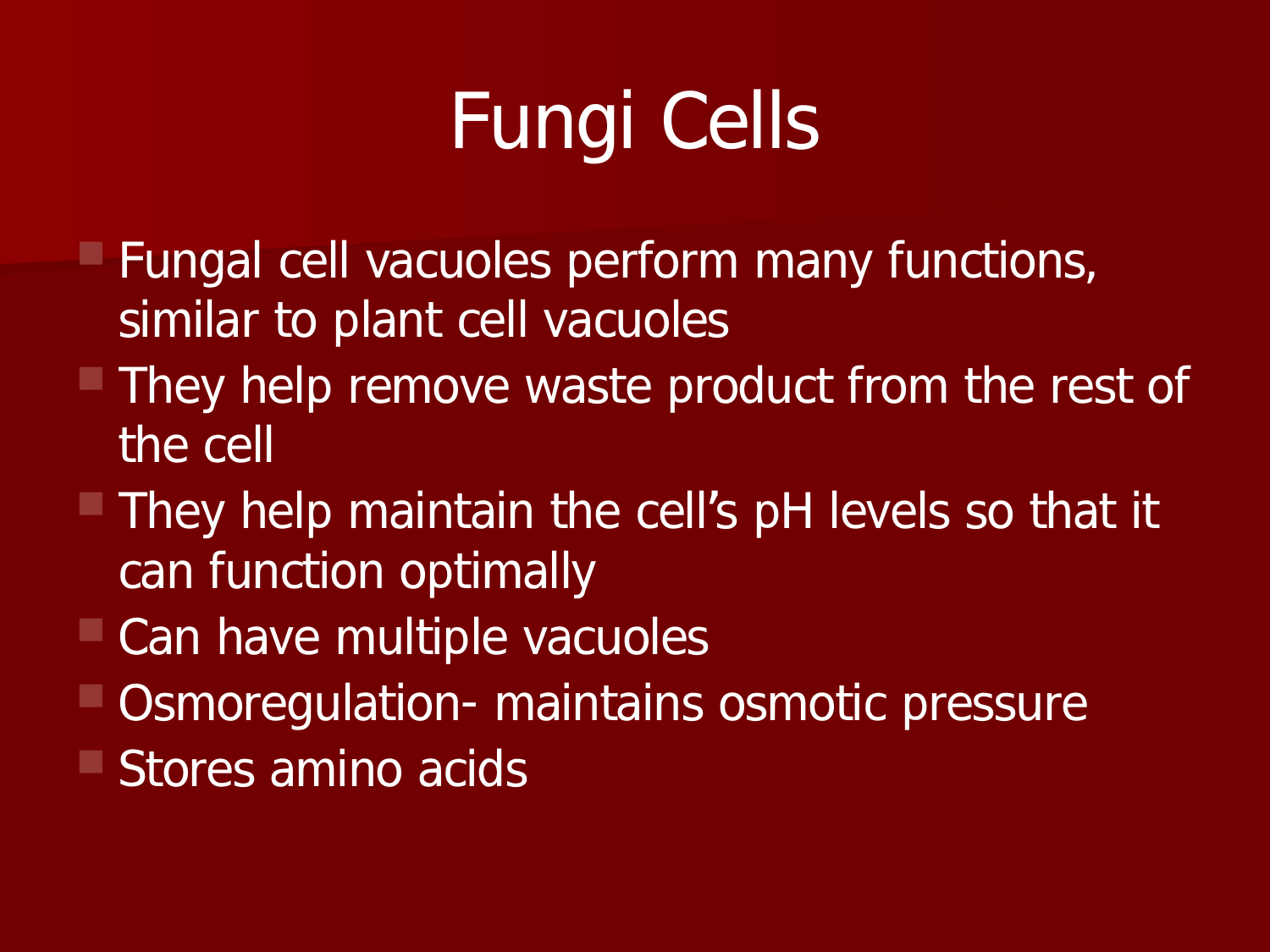

# Fungi Cells
Fungal cell vacuoles perform many functions, similar to plant cell vacuoles
They help remove waste product from the rest of the cell
They help maintain the cell’s pH levels so that it can function optimally
Can have multiple vacuoles
Osmoregulation- maintains osmotic pressure
Stores amino acids